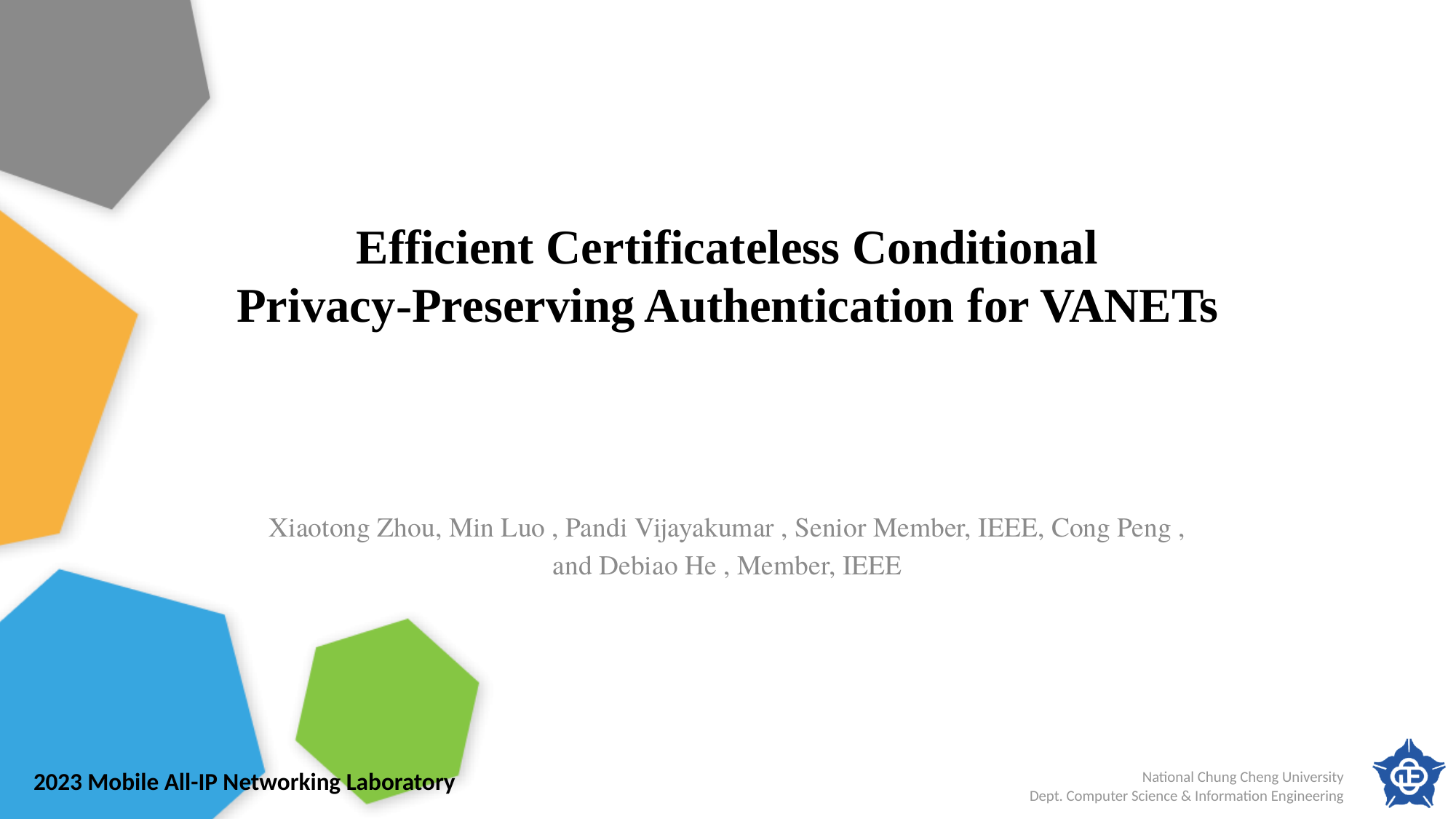

# Efficient Certificateless Conditional Privacy-Preserving Authentication for VANETs
Xiaotong Zhou, Min Luo , Pandi Vijayakumar , Senior Member, IEEE, Cong Peng ,
and Debiao He , Member, IEEE